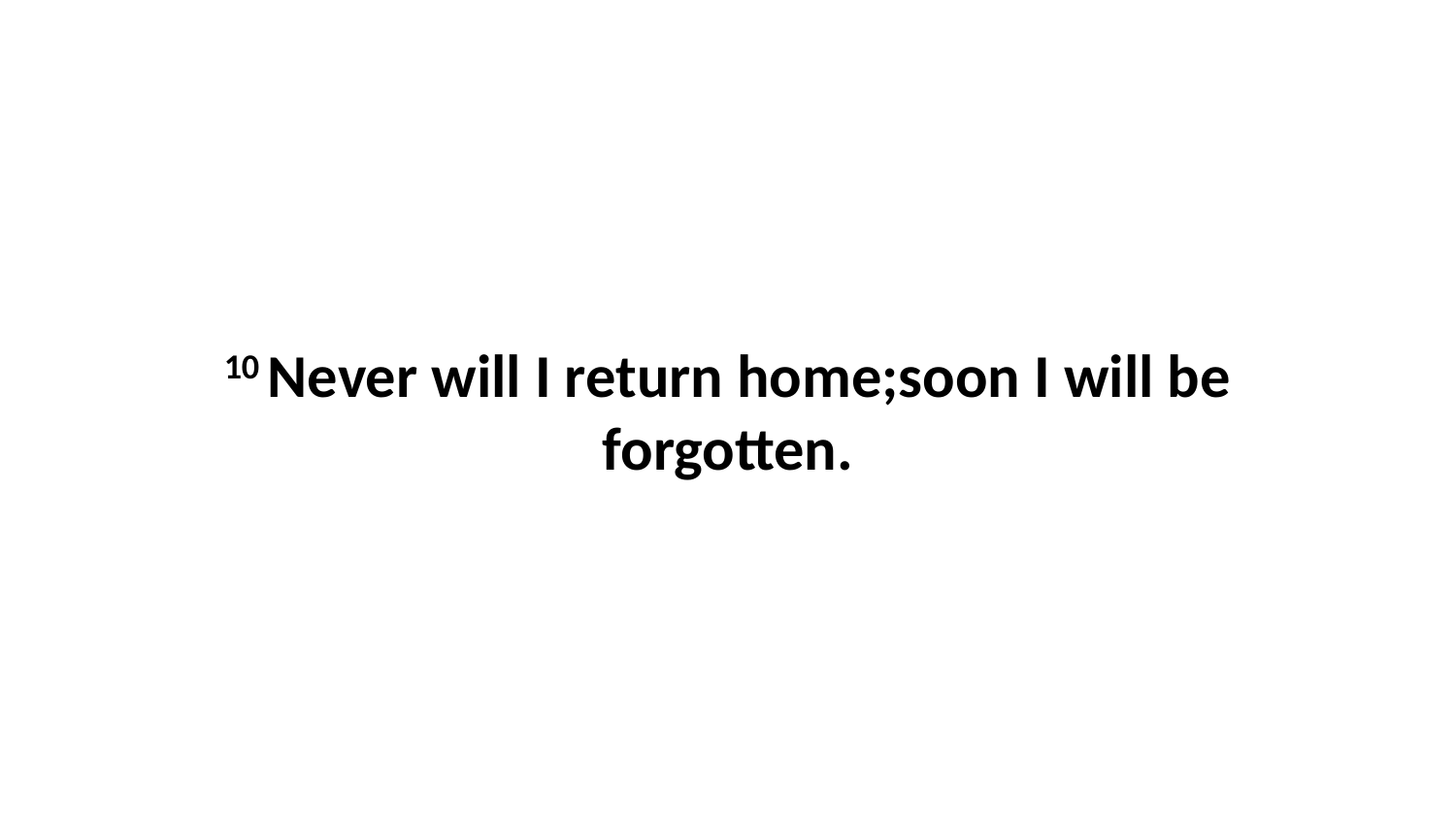

10 Never will I return home;soon I will be forgotten.